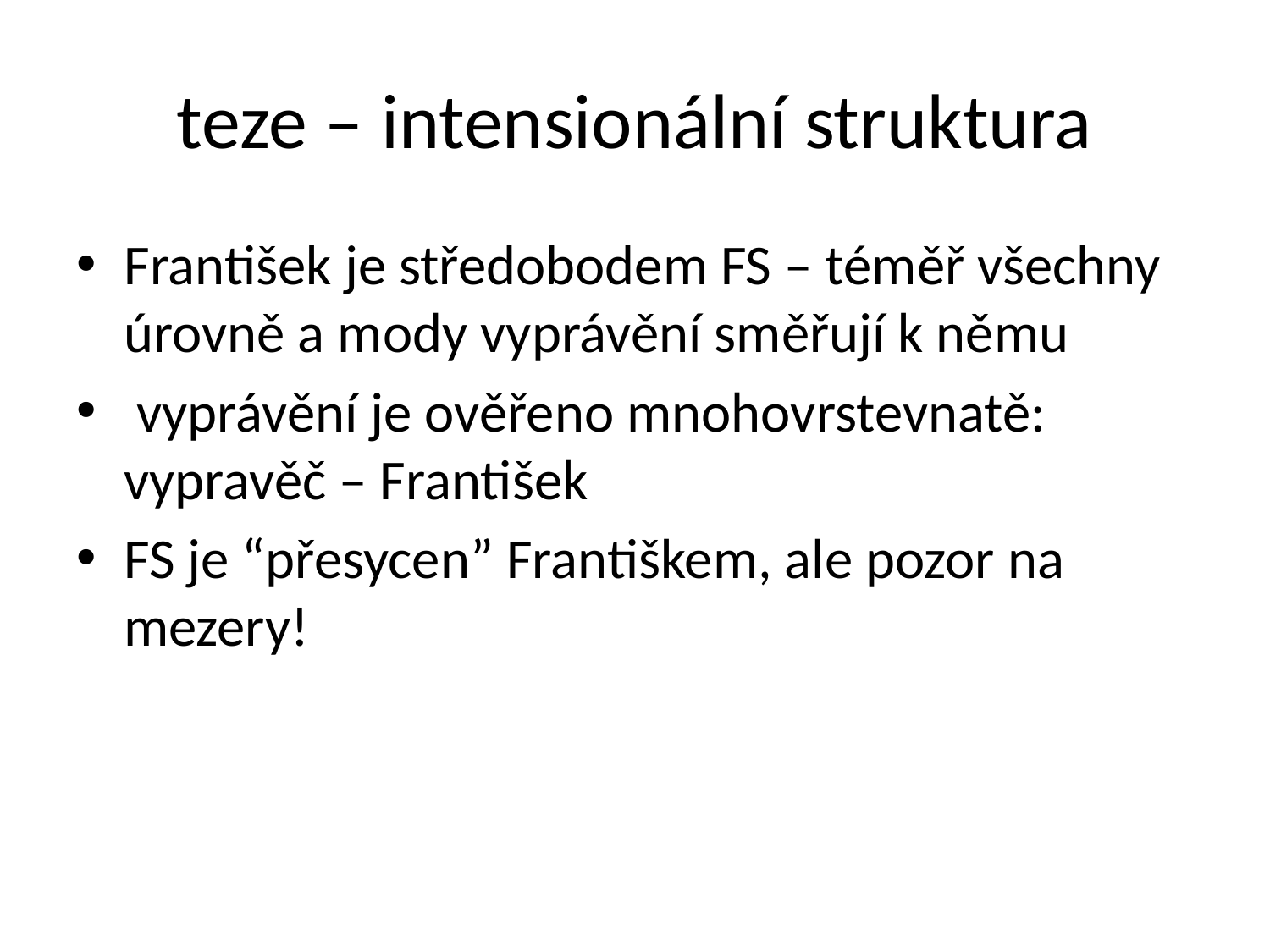

# teze – intensionální struktura
František je středobodem FS – téměř všechny úrovně a mody vyprávění směřují k němu
 vyprávění je ověřeno mnohovrstevnatě: vypravěč – František
FS je “přesycen” Františkem, ale pozor na mezery!